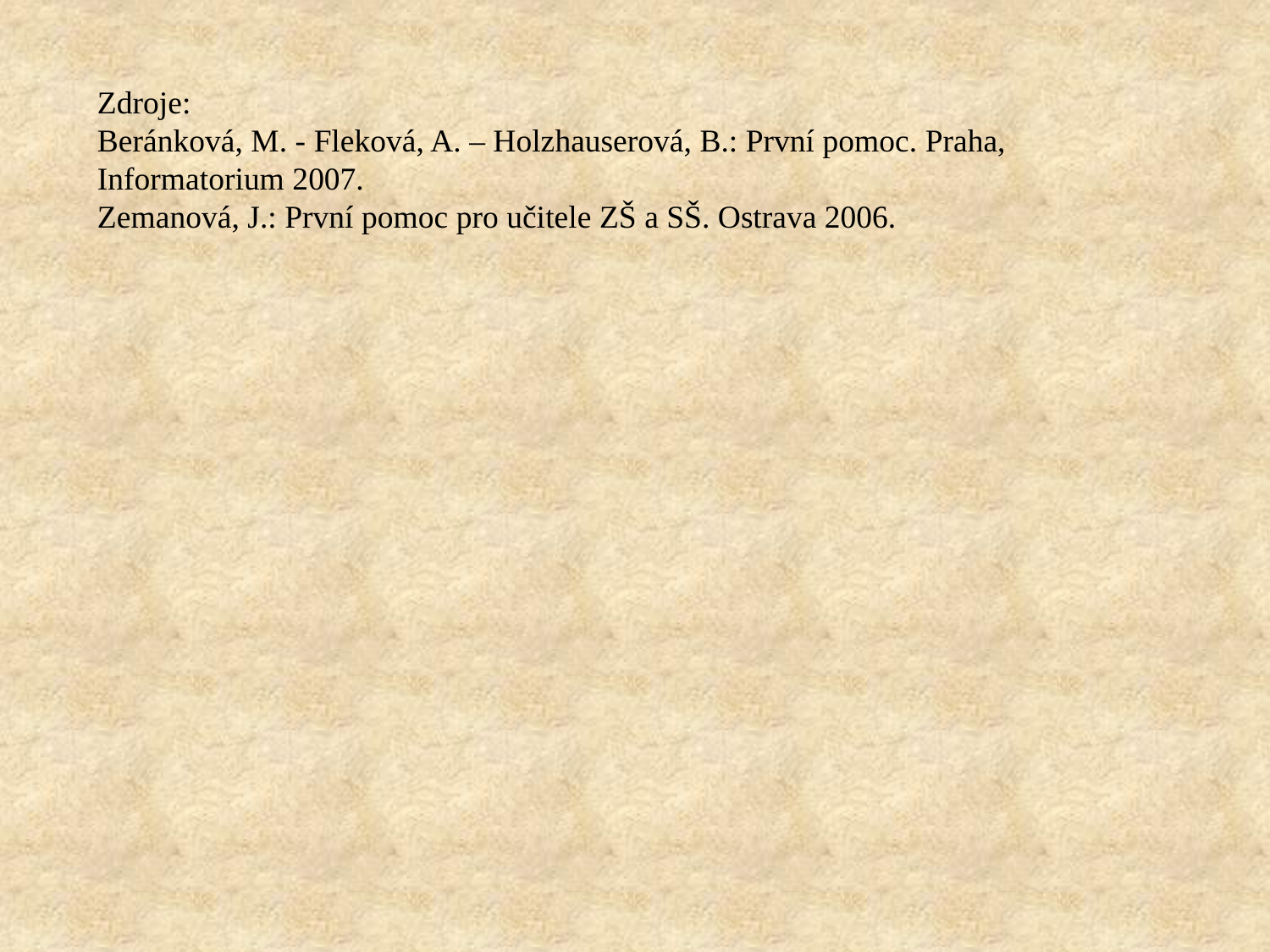

Zdroje:
Beránková, M. - Fleková, A. – Holzhauserová, B.: První pomoc. Praha, Informatorium 2007.
Zemanová, J.: První pomoc pro učitele ZŠ a SŠ. Ostrava 2006.